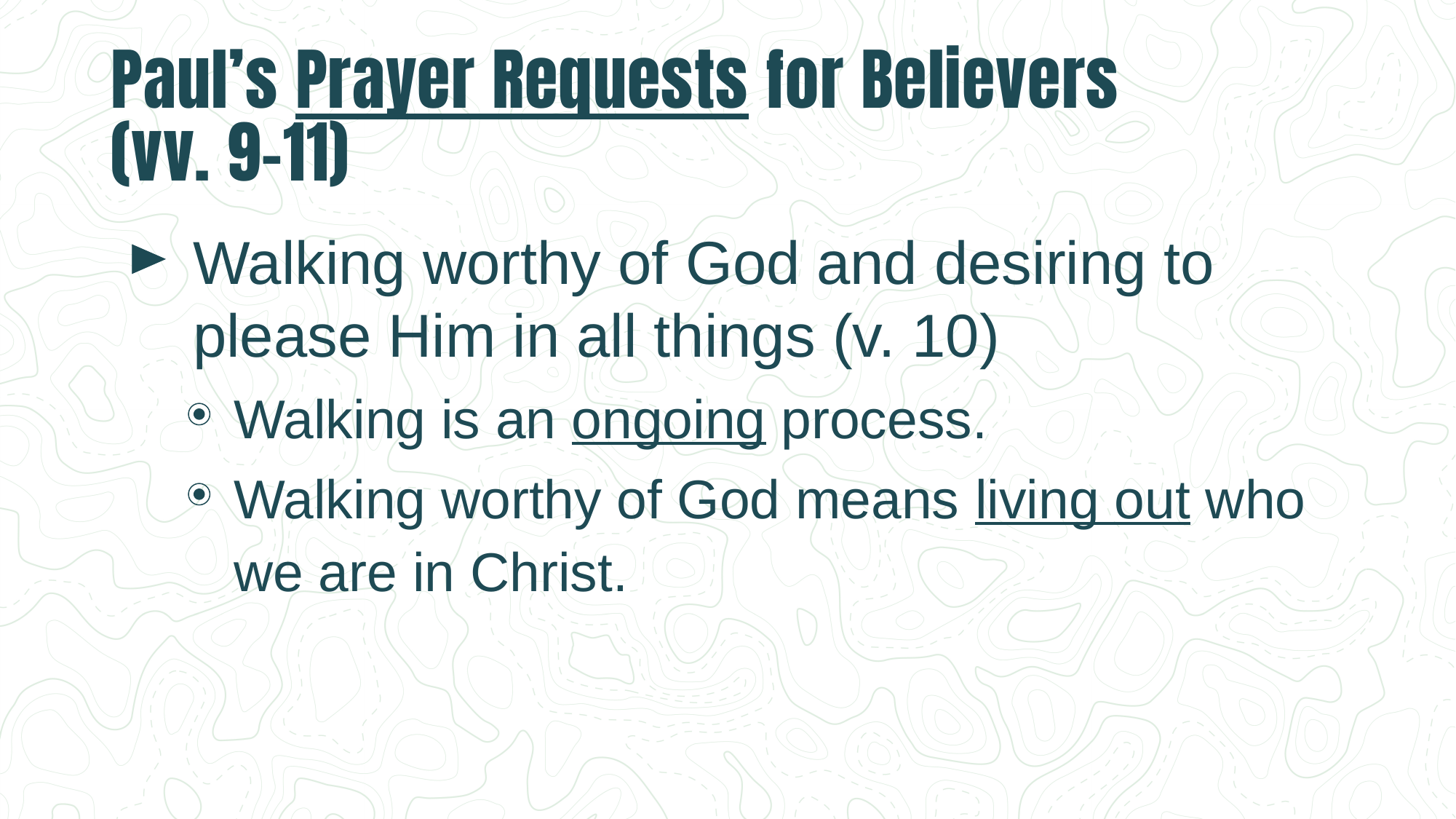

# Paul’s Prayer Requests for Believers (vv. 9–11)
Walking worthy of God and desiring to please Him in all things (v. 10)
Walking is an ongoing process.
Walking worthy of God means living out who we are in Christ.